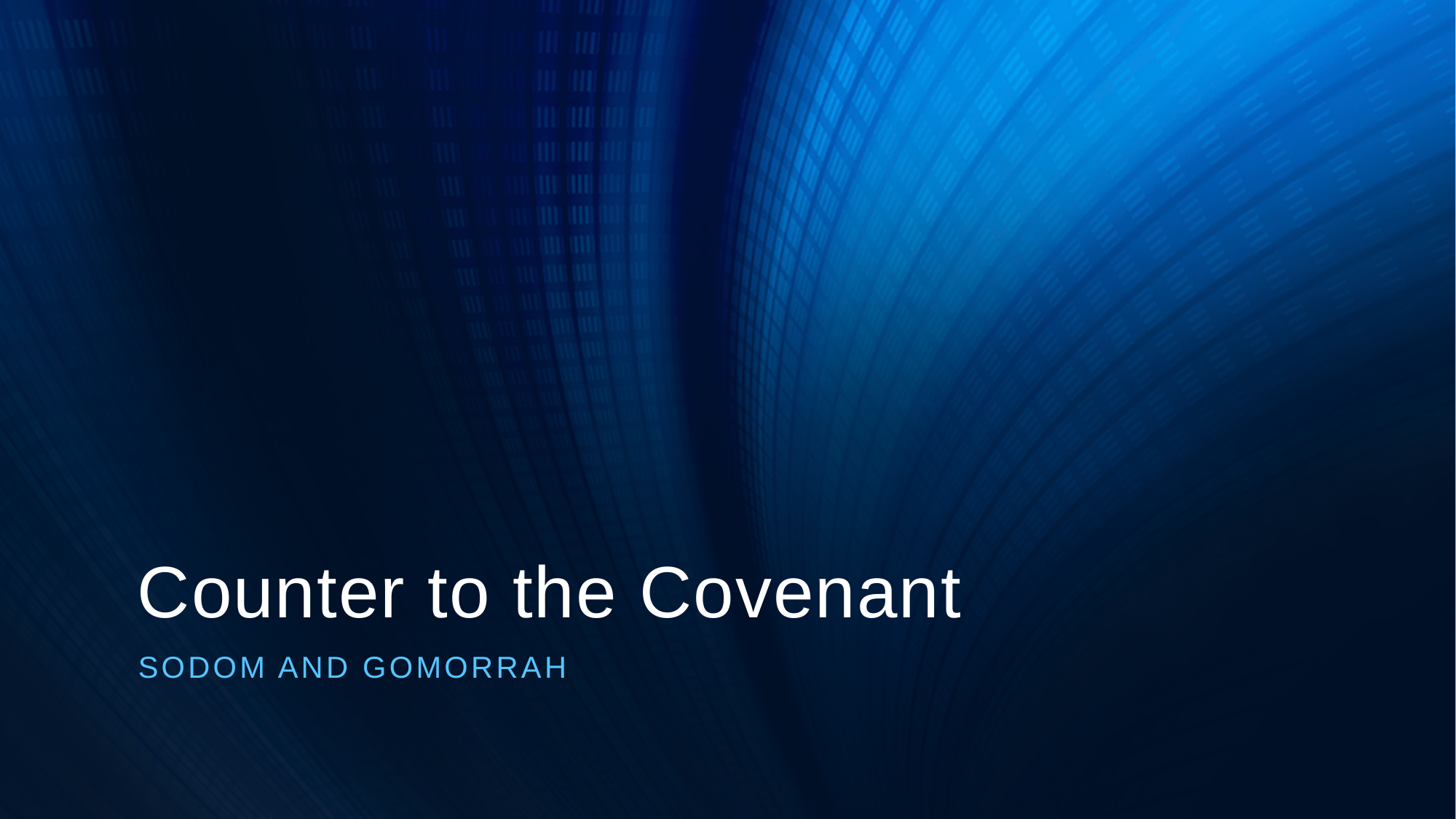

# Counter to the Covenant
Sodom and Gomorrah